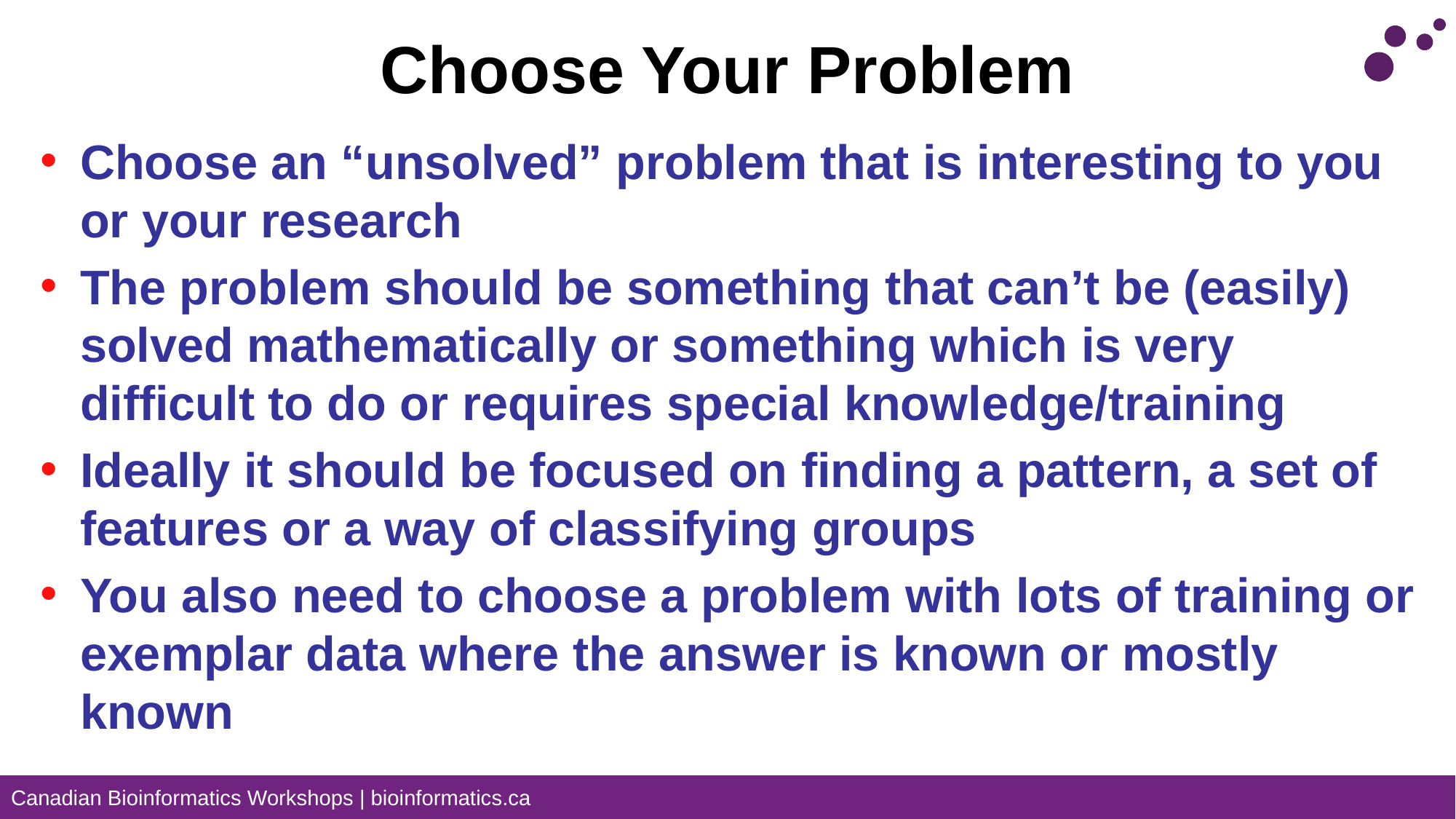

# Choose Your Problem
Choose an “unsolved” problem that is interesting to you or your research
The problem should be something that can’t be (easily) solved mathematically or something which is very difficult to do or requires special knowledge/training
Ideally it should be focused on finding a pattern, a set of features or a way of classifying groups
You also need to choose a problem with lots of training or exemplar data where the answer is known or mostly known